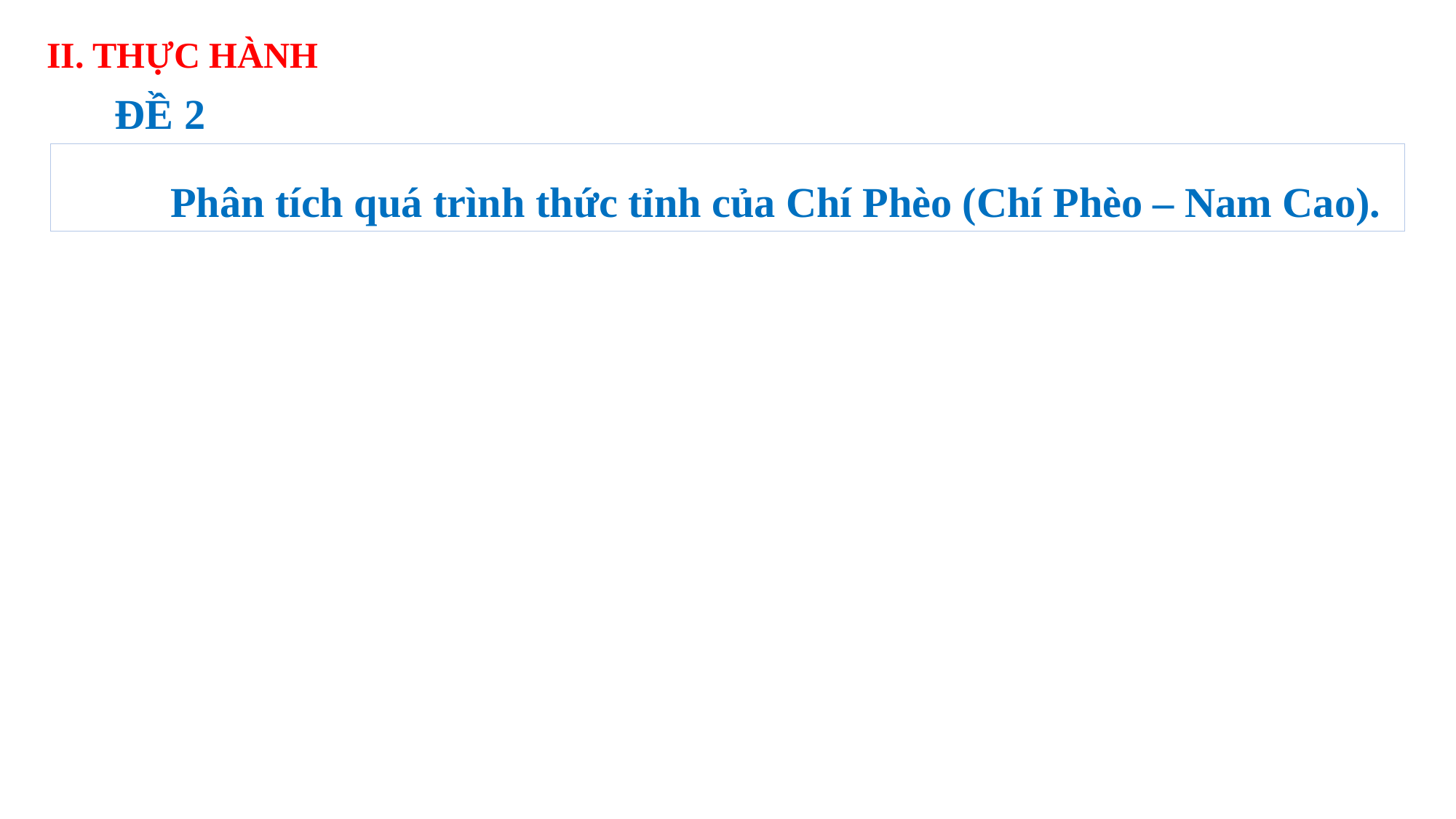

II. THỰC HÀNH
ĐỀ 2
	Phân tích quá trình thức tỉnh của Chí Phèo (Chí Phèo – Nam Cao).